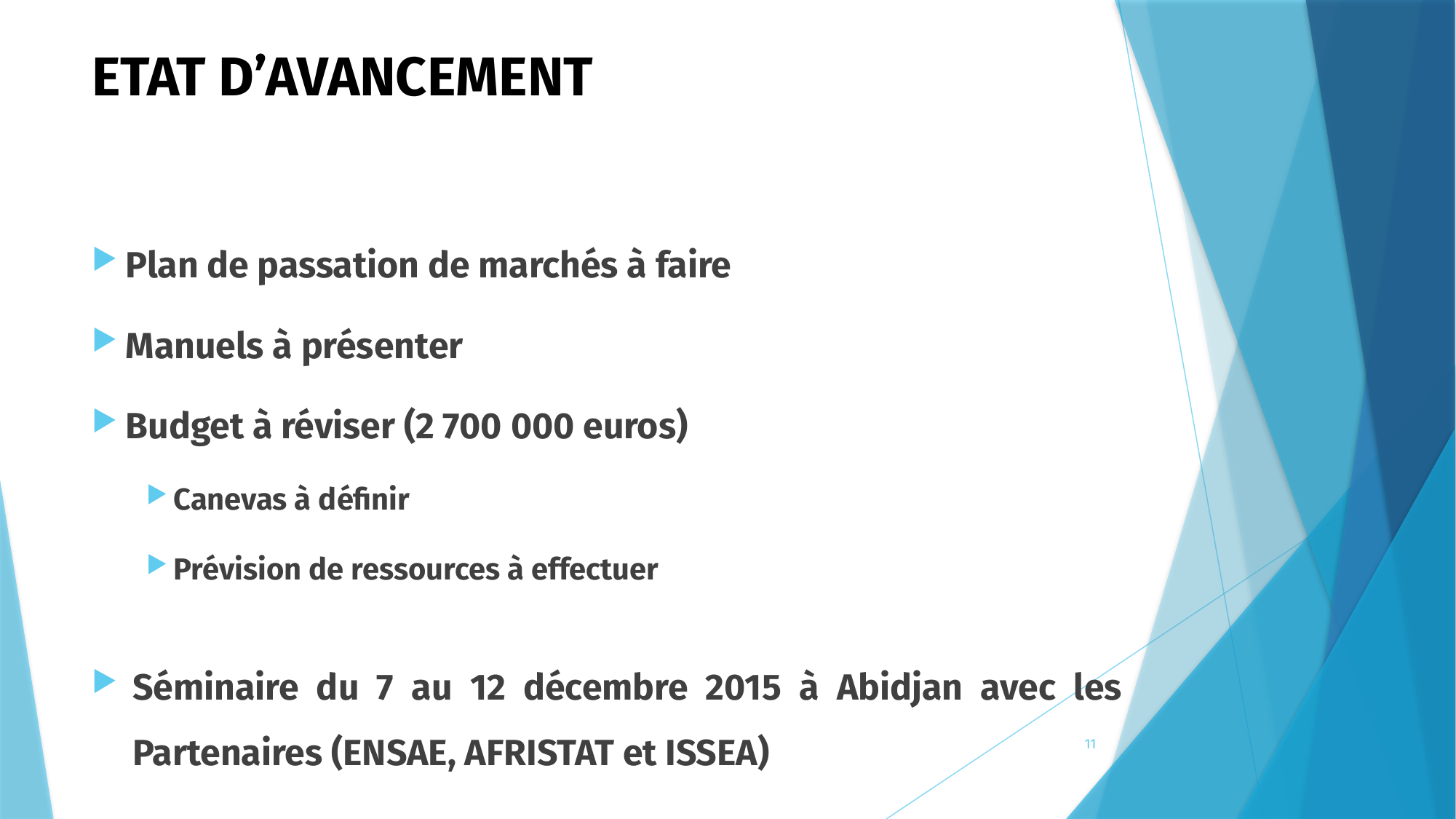

# ETAT D’AVANCEMENT

Plan de passation de marchés à faire
Manuels à présenter
Budget à réviser (2 700 000 euros)
Canevas à définir
Prévision de ressources à effectuer

Séminaire du 7 au 12 décembre 2015 à Abidjan avec les Partenaires (ENSAE, AFRISTAT et ISSEA)

11